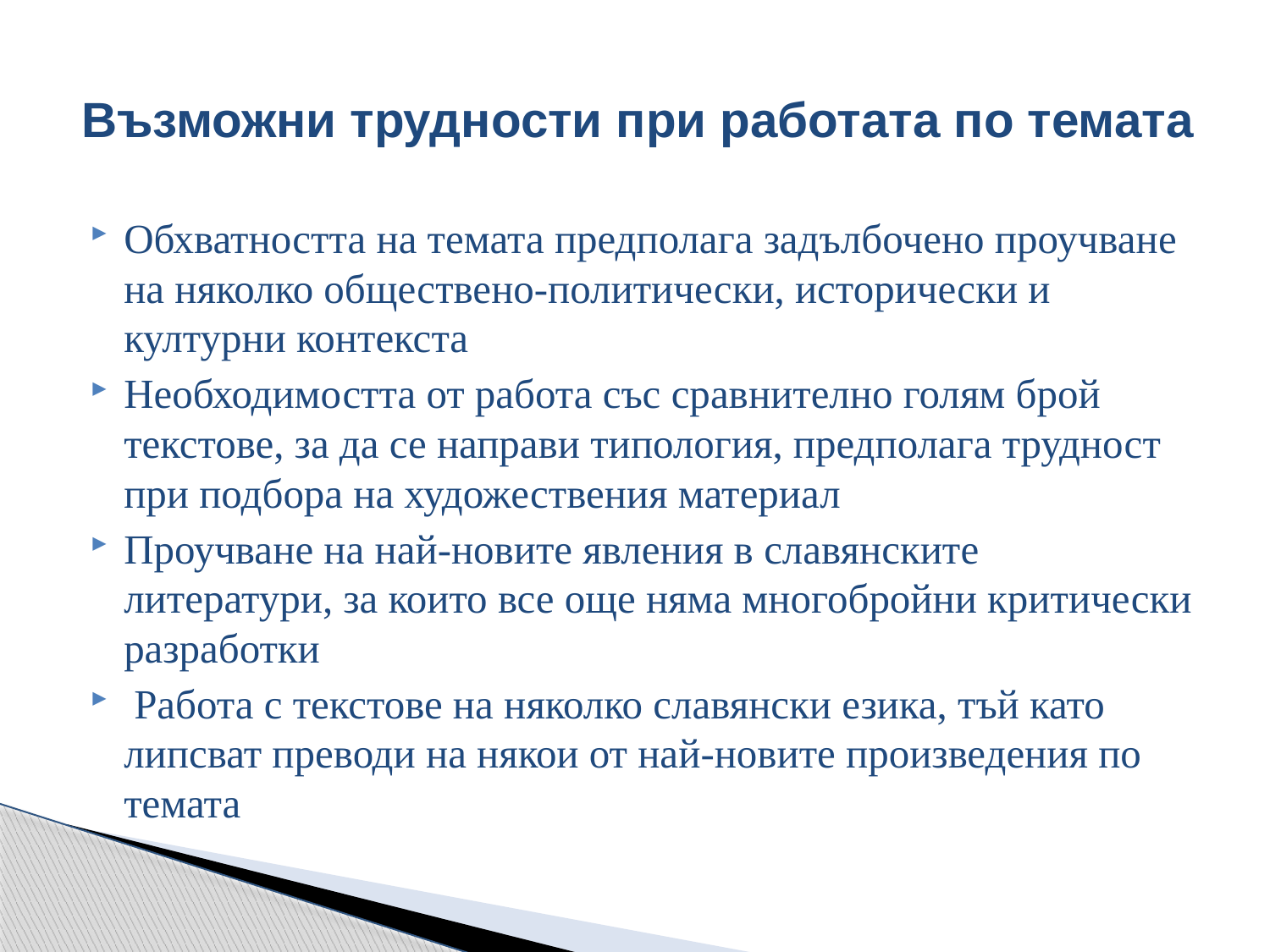

# Възможни трудности при работата по темата
Обхватността на темата предполага задълбочено проучване на няколко обществено-политически, исторически и културни контекста
Необходимостта от работа със сравнително голям брой текстове, за да се направи типология, предполага трудност при подбора на художествения материал
Проучване на най-новите явления в славянските литератури, за които все още няма многобройни критически разработки
 Работа с текстове на няколко славянски езика, тъй като липсват преводи на някои от най-новите произведения по темата